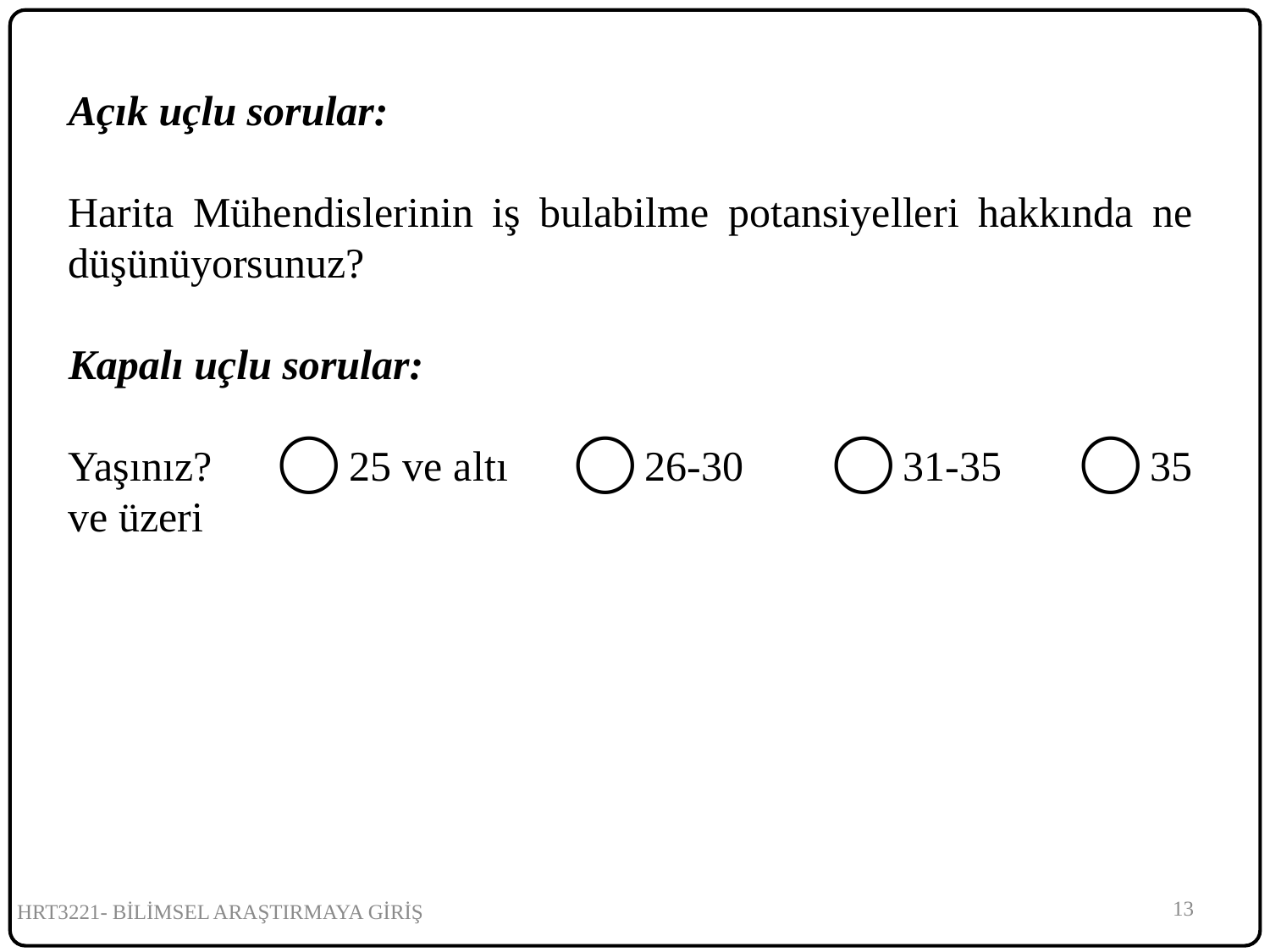

Açık uçlu sorular:

Harita Mühendislerinin iş bulabilme potansiyelleri hakkında ne düşünüyorsunuz?

Kapalı uçlu sorular:

Yaşınız?      ⃝ 25 ve altı      ⃝ 26-30        ⃝ 31-35       ⃝ 35 ve üzeri

13
HRT3221- BİLİMSEL ARAŞTIRMAYA GİRİŞ